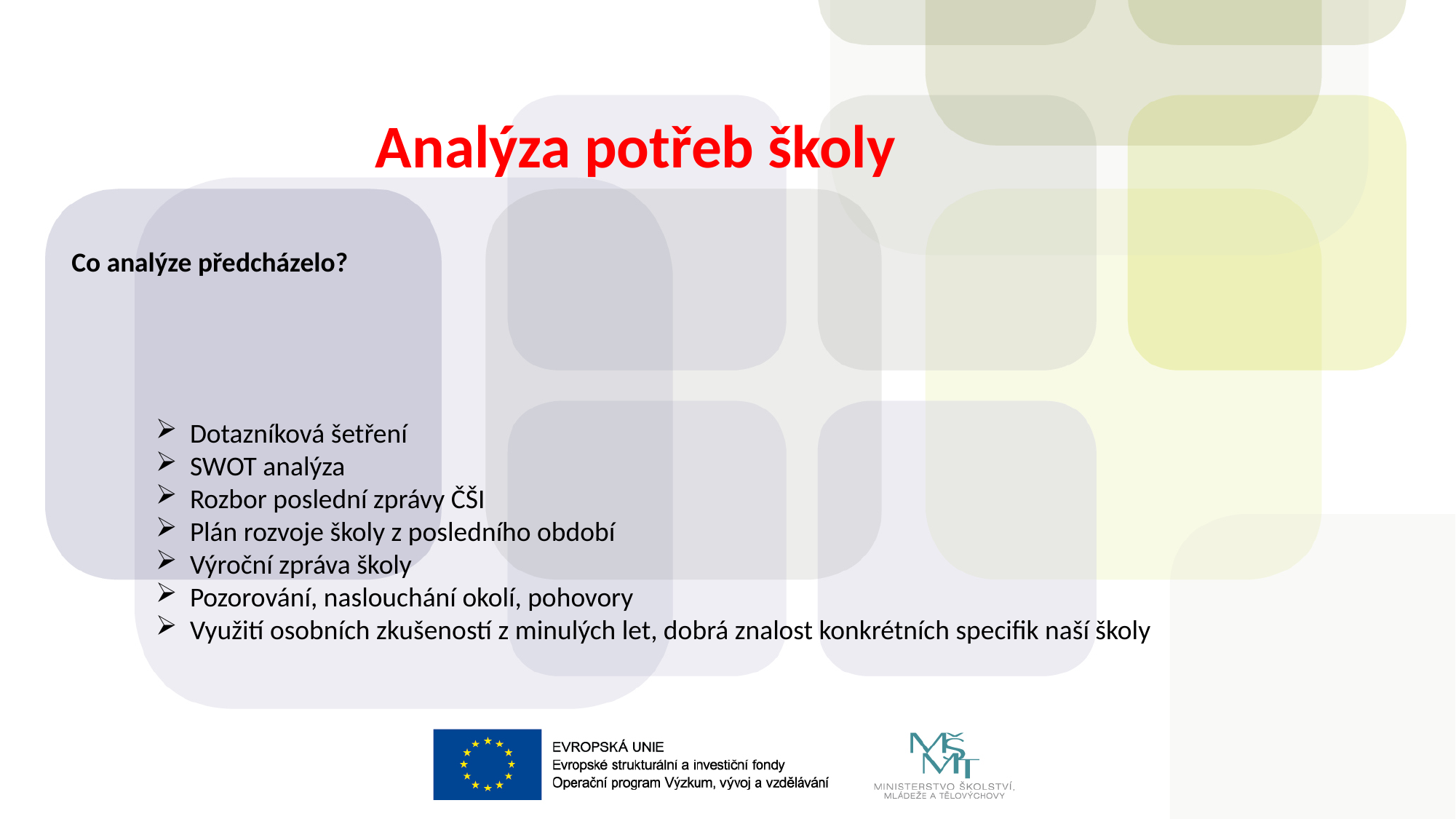

Analýza potřeb školy
Co analýze předcházelo?

Dotazníková šetření
SWOT analýza
Rozbor poslední zprávy ČŠI
Plán rozvoje školy z posledního období
Výroční zpráva školy
Pozorování, naslouchání okolí, pohovory
Využití osobních zkušeností z minulých let, dobrá znalost konkrétních specifik naší školy